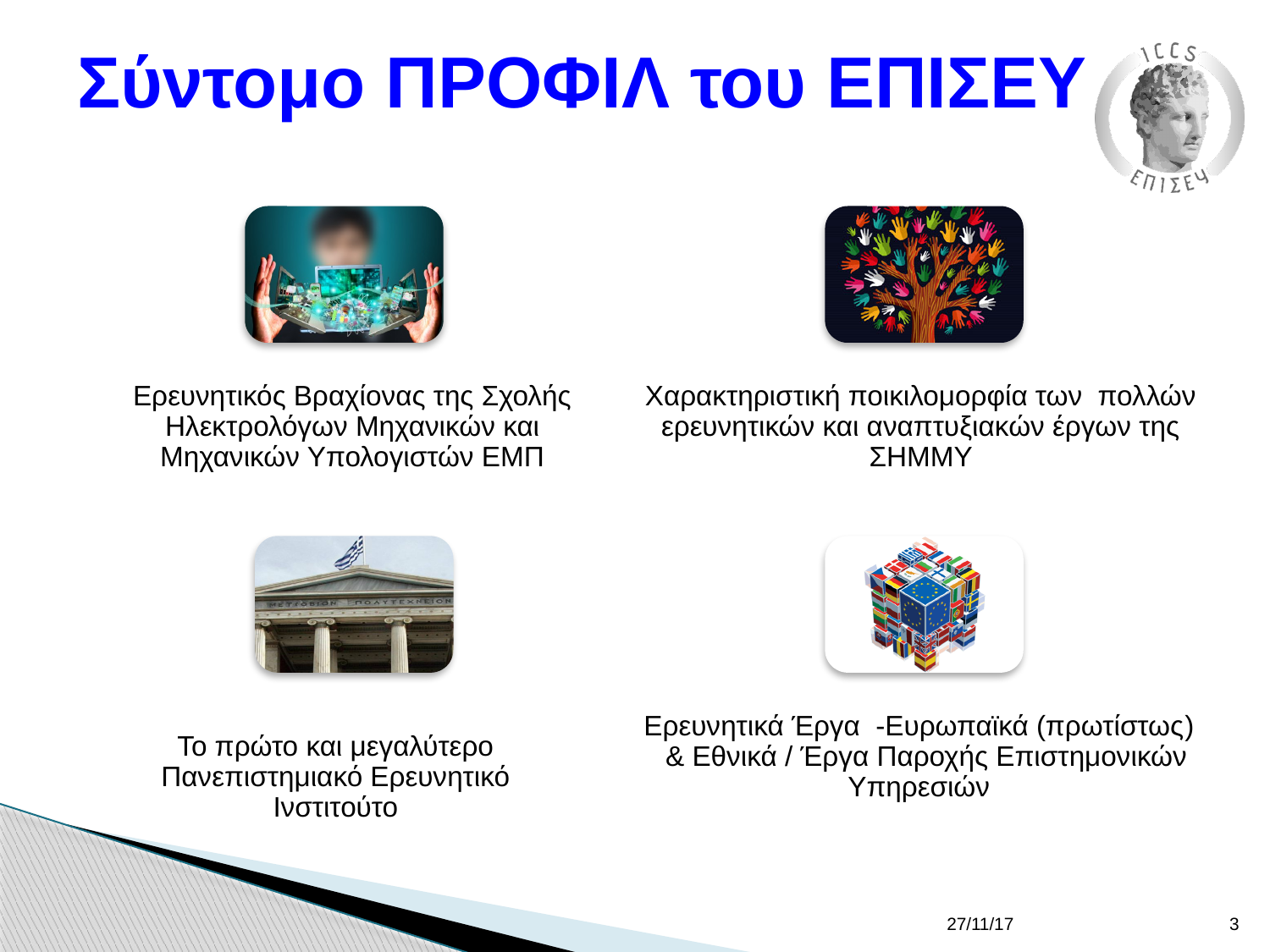

# Σύντομο ΠΡΟΦΙΛ του ΕΠΙΣΕΥ
Το πρώτο και μεγαλύτερο Πανεπιστημιακό Ερευνητικό Ινστιτούτο
Ερευνητικός Βραχίονας της Σχολής Ηλεκτρολόγων Μηχανικών και Μηχανικών Υπολογιστών ΕΜΠ
Χαρακτηριστική ποικιλομορφία των  πολλών ερευνητικών και αναπτυξιακών έργων της ΣΗΜΜΥ
Ερευνητικά Έργα  -Ευρωπαϊκά (πρωτίστως)   & Εθνικά / Έργα Παροχής Επιστημονικών Υπηρεσιών
27/11/17
3